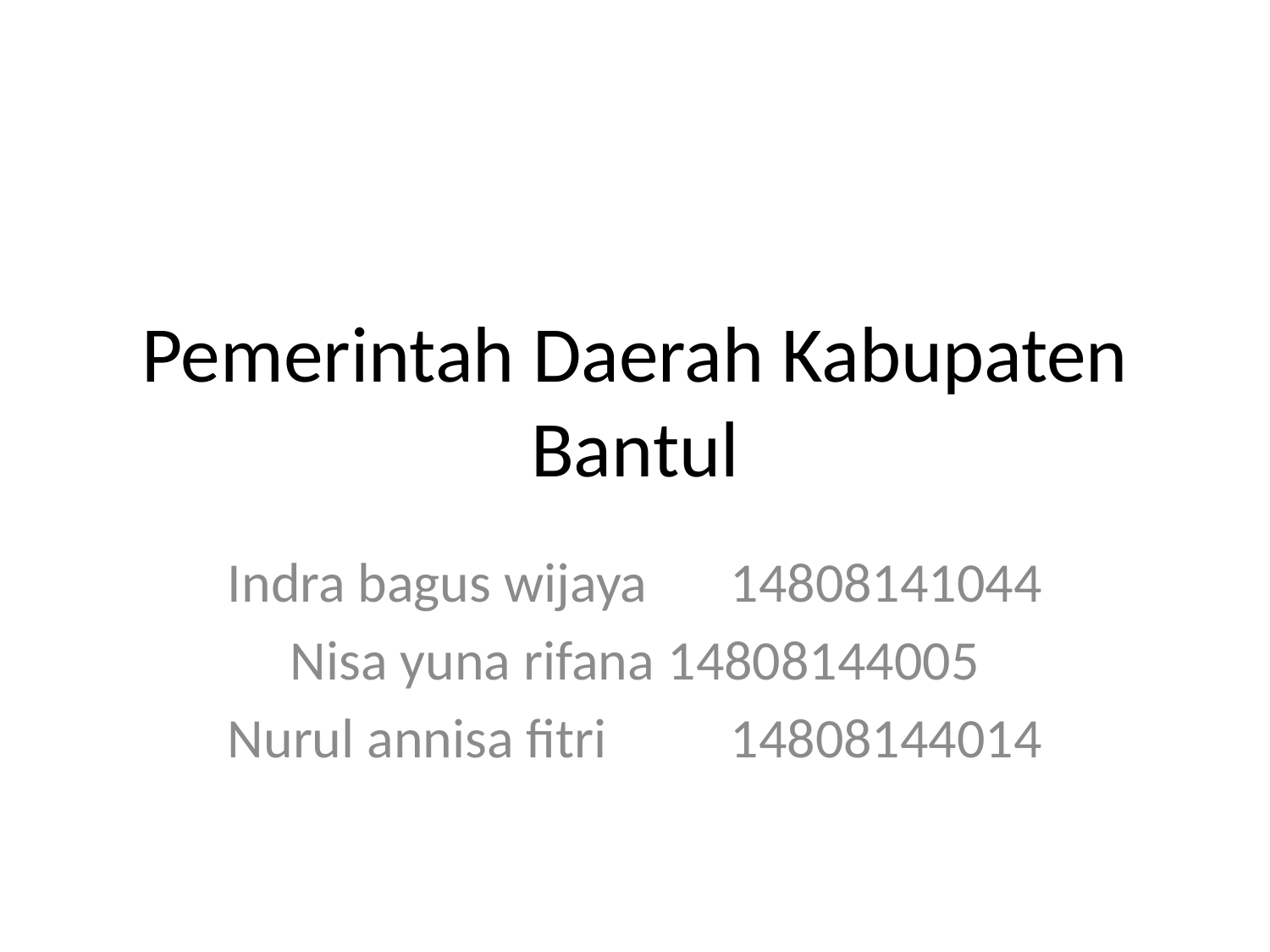

# Pemerintah Daerah Kabupaten Bantul
Indra bagus wijaya		14808141044
Nisa yuna rifana		14808144005
Nurul annisa fitri		14808144014